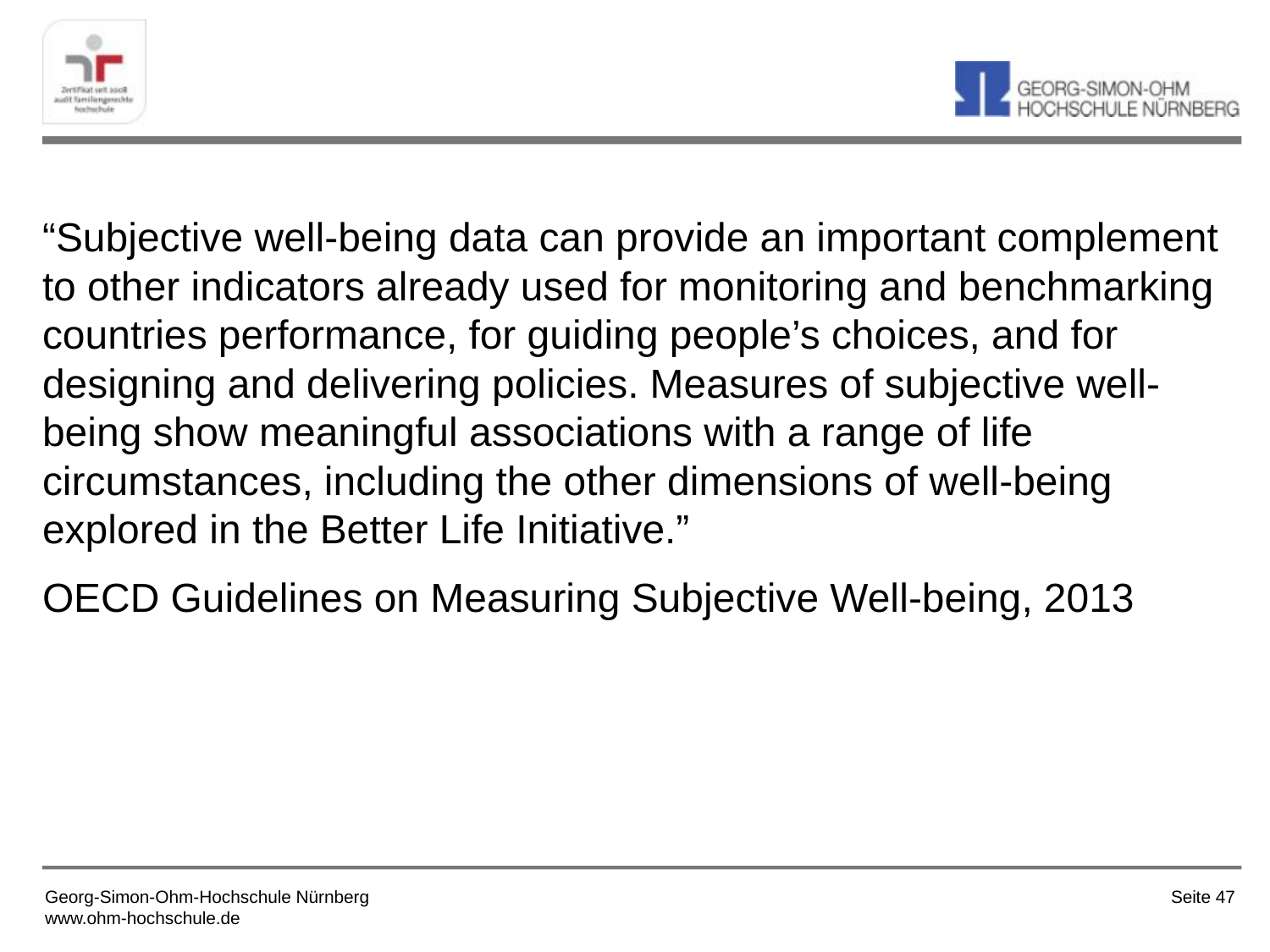

“Subjective well-being data can provide an important complement to other indicators already used for monitoring and benchmarking countries performance, for guiding people’s choices, and for designing and delivering policies. Measures of subjective well-being show meaningful associations with a range of life circumstances, including the other dimensions of well-being explored in the Better Life Initiative.”
OECD Guidelines on Measuring Subjective Well-being, 2013

Georg-Simon-Ohm-Hochschule Nürnberg
www.ohm-hochschule.de
Seite 47